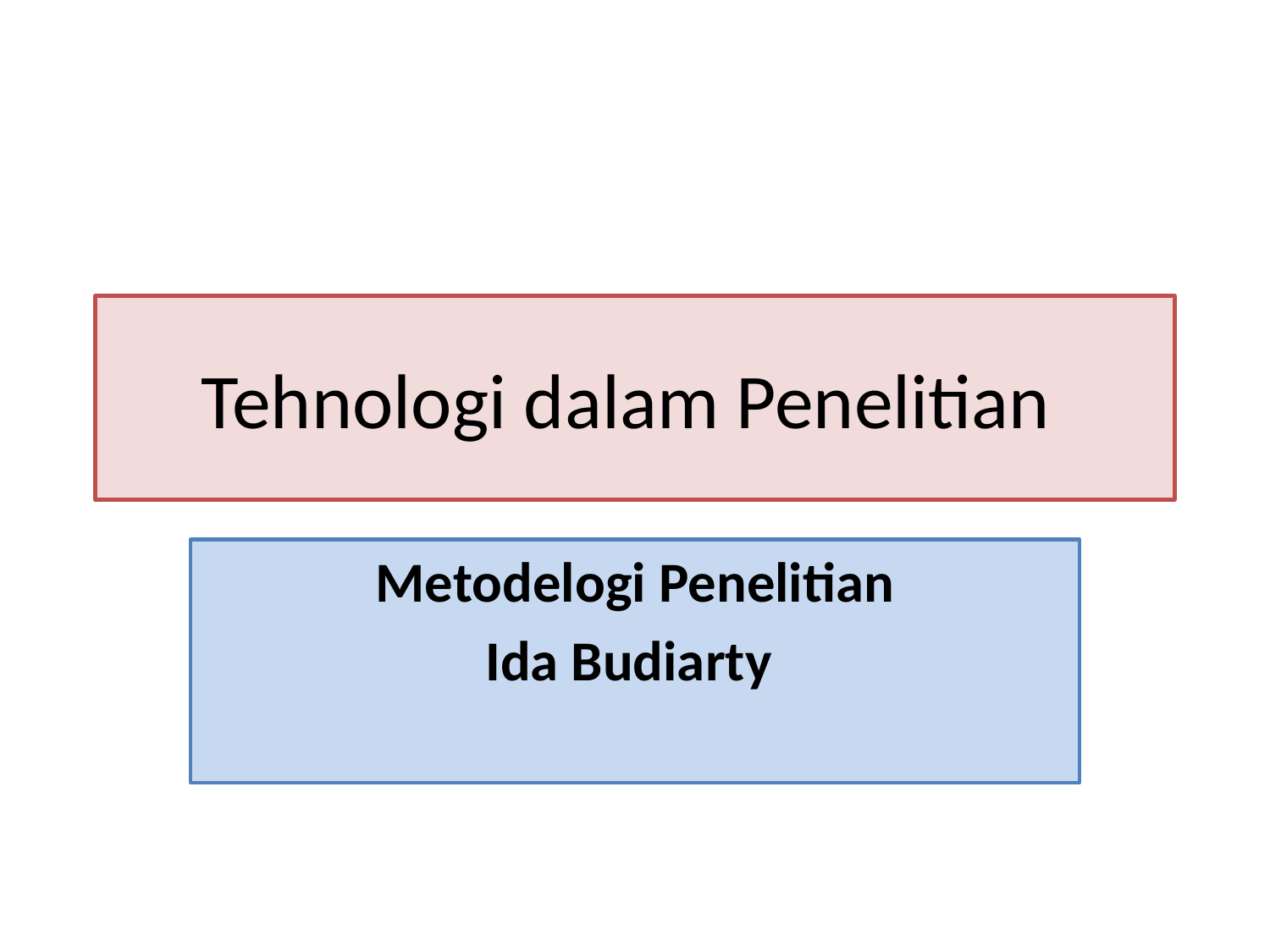

# Tehnologi dalam Penelitian
Metodelogi Penelitian
Ida Budiarty